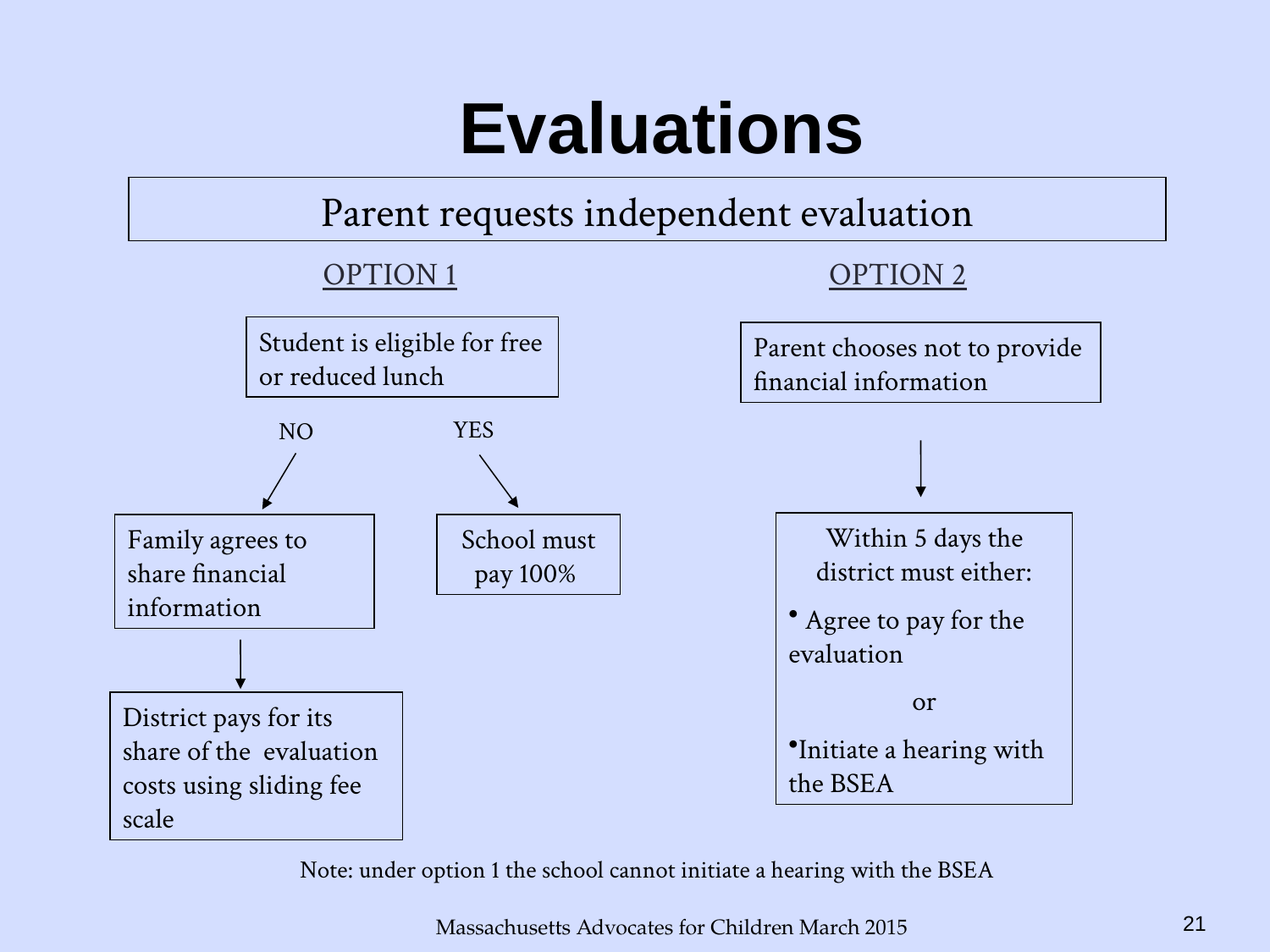

# Evaluations
Parent requests independent evaluation
OPTION 2
OPTION 1
Student is eligible for free or reduced lunch
Parent chooses not to provide financial information
YES
NO

Within 5 days the district must either:
 Agree to pay for the evaluation
or
Initiate a hearing with the BSEA
Family agrees to share financial information
School must pay 100%

District pays for its share of the  evaluation costs using sliding fee scale
Note: under option 1 the school cannot initiate a hearing with the BSEA
21
Massachusetts Advocates for Children March 2015